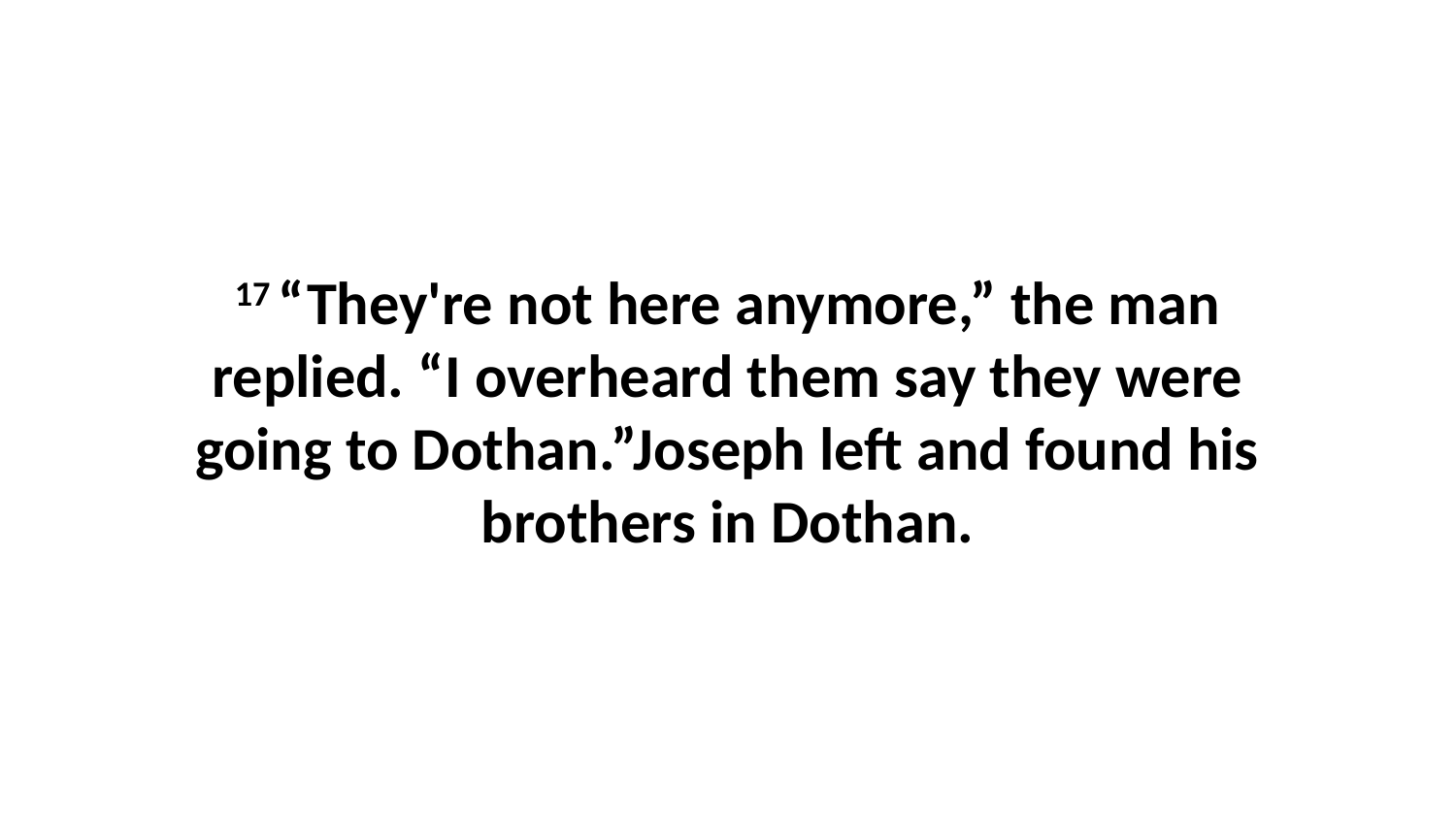

17 “They're not here anymore,” the man replied. “I overheard them say they were going to Dothan.”Joseph left and found his brothers in Dothan.